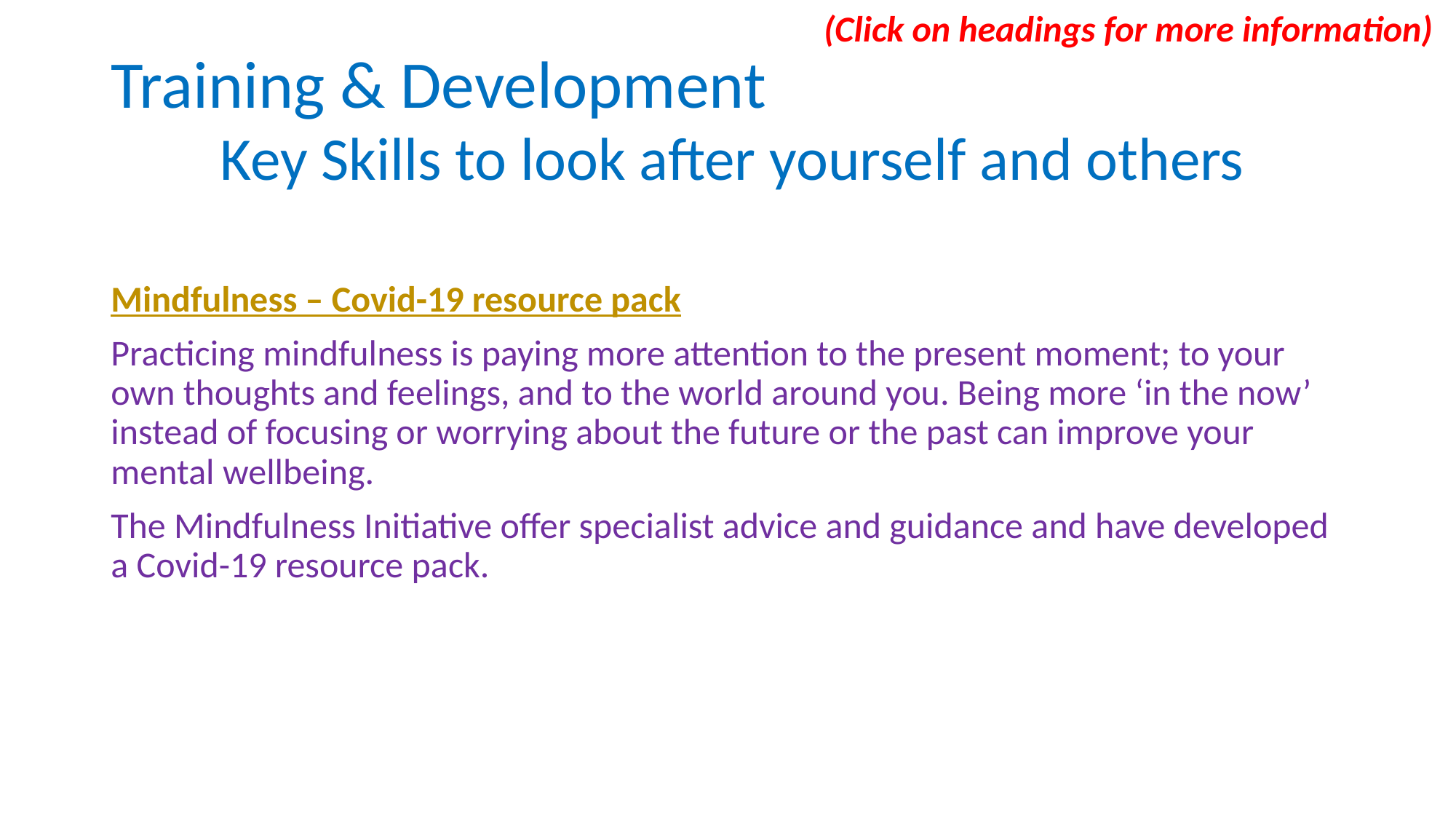

(Click on headings for more information)

# Training & Development Key Skills to look after yourself and others
Mindfulness – Covid-19 resource pack
Practicing mindfulness is paying more attention to the present moment; to your own thoughts and feelings, and to the world around you. Being more ‘in the now’ instead of focusing or worrying about the future or the past can improve your mental wellbeing.
The Mindfulness Initiative offer specialist advice and guidance and have developed a Covid-19 resource pack.